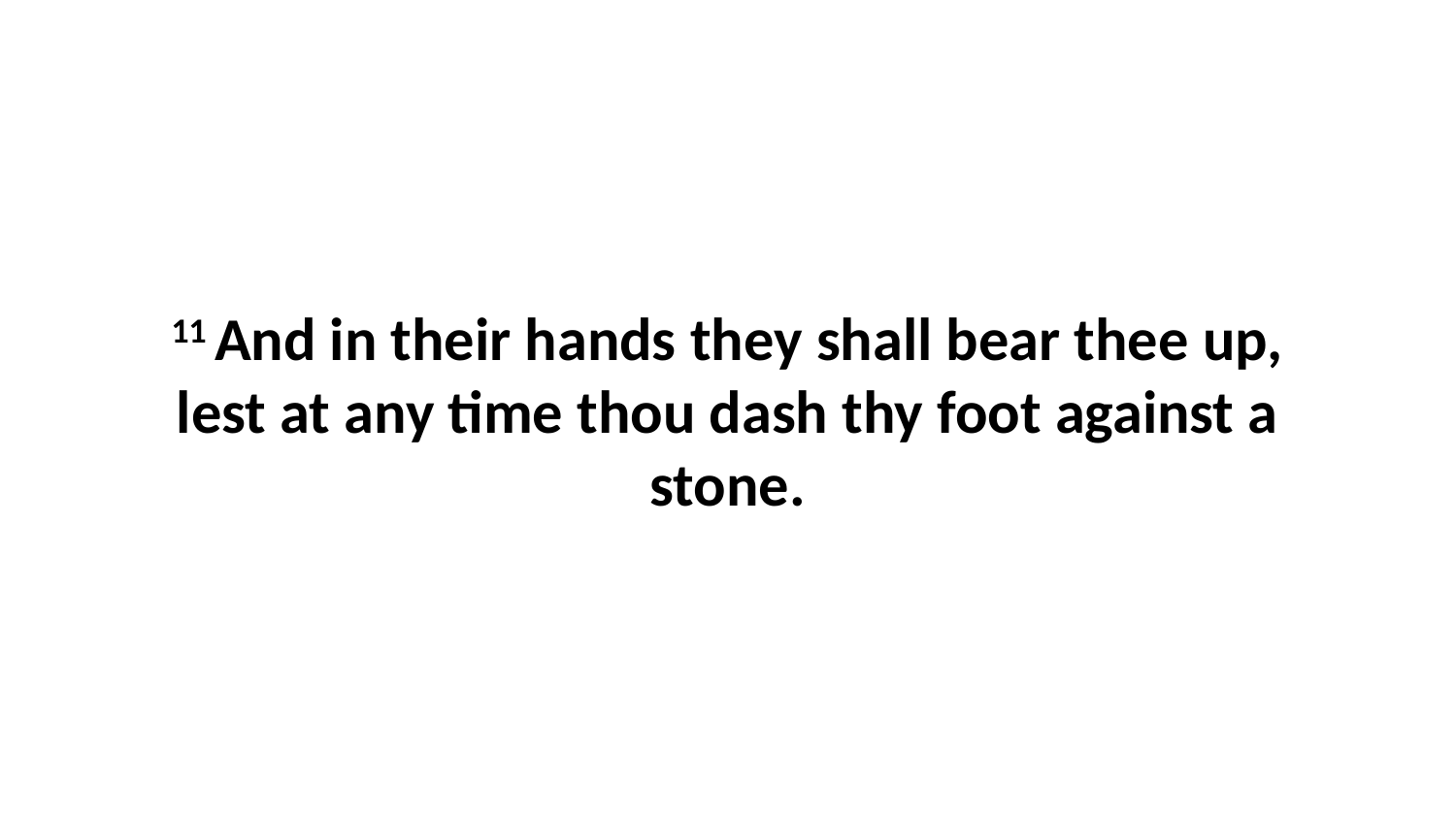

11 And in their hands they shall bear thee up, lest at any time thou dash thy foot against a stone.